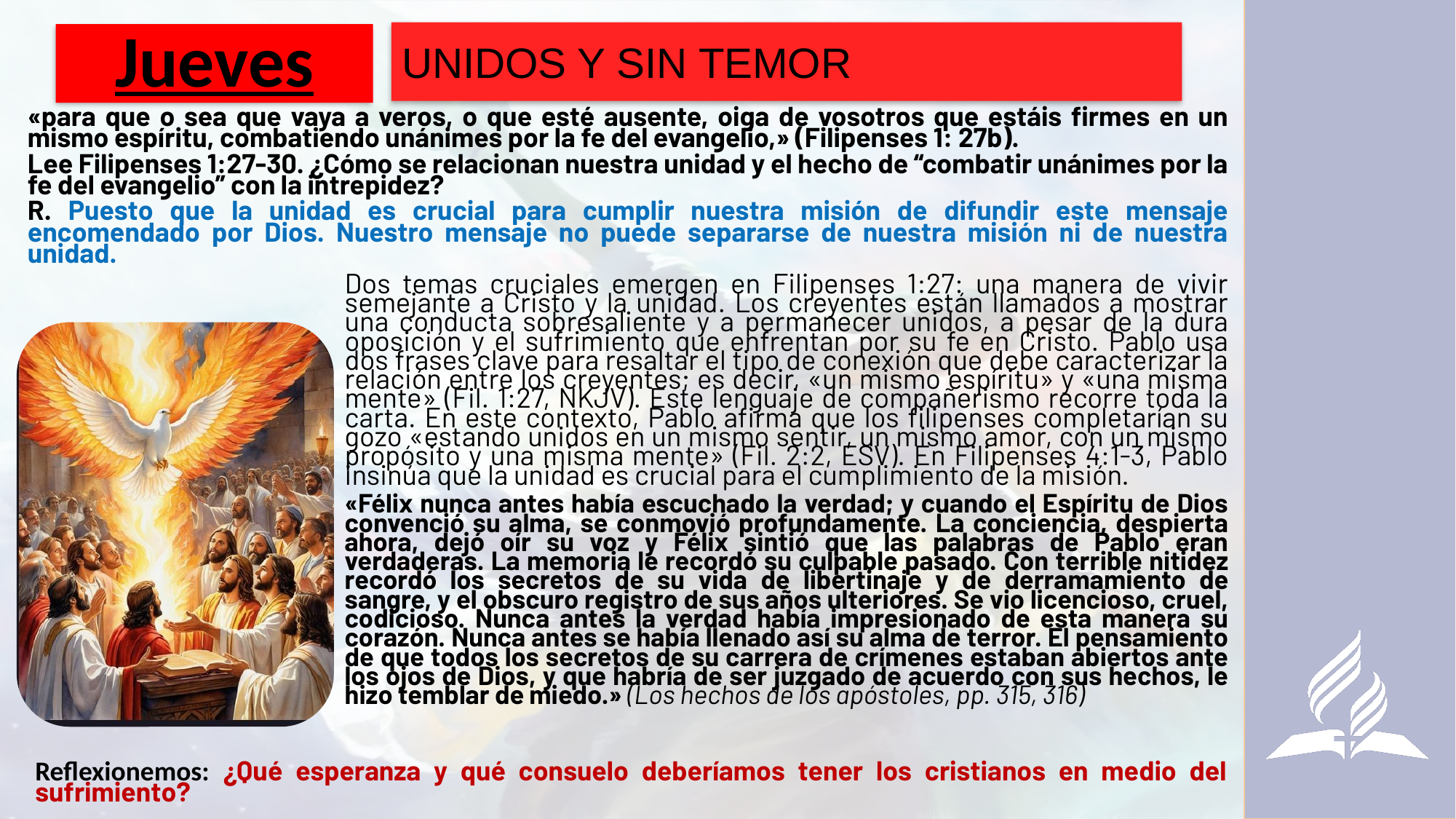

UNIDOS Y SIN TEMOR
# Jueves
«para que o sea que vaya a veros, o que esté ausente, oiga de vosotros que estáis firmes en un mismo espíritu, combatiendo unánimes por la fe del evangelio,» (Filipenses 1: 27b).
Lee Filipenses 1:27-30. ¿Cómo se relacionan nuestra unidad y el hecho de “combatir unánimes por la fe del evangelio” con la intrepidez?
R. Puesto que la unidad es crucial para cumplir nuestra misión de difundir este mensaje encomendado por Dios. Nuestro mensaje no puede separarse de nuestra misión ni de nuestra unidad.
Dos temas cruciales emergen en Filipenses 1:27: una manera de vivir semejante a Cristo y la unidad. Los creyentes están llamados a mostrar una conducta sobresaliente y a permanecer unidos, a pesar de la dura oposición y el sufrimiento que enfrentan por su fe en Cristo. Pablo usa dos frases clave para resaltar el tipo de conexión que debe caracterizar la relación entre los creyentes; es decir, «un mismo espíritu» y «una misma mente» (Fil. 1:27, NKJV). Este lenguaje de compañerismo recorre toda la carta. En este contexto, Pablo afirma que los filipenses completarían su gozo «estando unidos en un mismo sentir, un mismo amor, con un mismo propósito y una misma mente» (Fil. 2:2, ESV). En Filipenses 4:1-3, Pablo insinúa que la unidad es crucial para el cumplimiento de la misión.
«Félix nunca antes había escuchado la verdad; y cuando el Espíritu de Dios convenció su alma, se conmovió profundamente. La conciencia, despierta ahora, dejó oír su voz y Félix sintió que las palabras de Pablo eran verdaderas. La memoria le recordó su culpable pasado. Con terrible nitidez recordó los secretos de su vida de libertinaje y de derramamiento de sangre, y el obscuro registro de sus años ulteriores. Se vio licencioso, cruel, codicioso. Nunca antes la verdad había impresionado de esta manera su corazón. Nunca antes se había llenado así su alma de terror. El pensamiento de que todos los secretos de su carrera de crímenes estaban abiertos ante los ojos de Dios, y que habría de ser juzgado de acuerdo con sus hechos, le hizo temblar de miedo.» (Los hechos de los apóstoles, pp. 315, 316)

Reflexionemos: ¿Qué esperanza y qué consuelo deberíamos tener los cristianos en medio del sufrimiento?